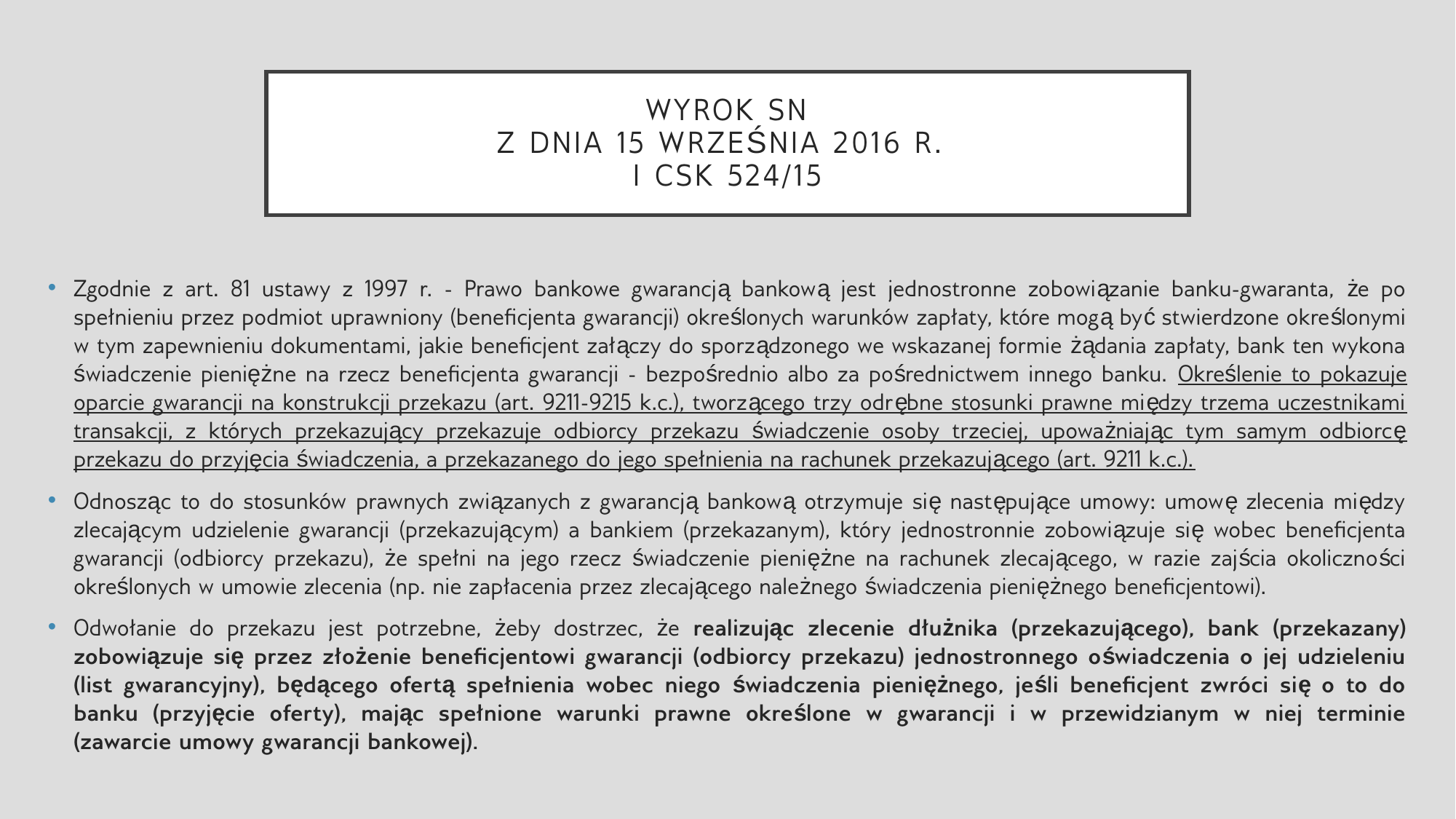

# Wyrok SN z dnia 15 września 2016 r. I CSK 524/15
Zgodnie z art. 81 ustawy z 1997 r. - Prawo bankowe gwarancją bankową jest jednostronne zobowiązanie banku-gwaranta, że po spełnieniu przez podmiot uprawniony (beneficjenta gwarancji) określonych warunków zapłaty, które mogą być stwierdzone określonymi w tym zapewnieniu dokumentami, jakie beneficjent załączy do sporządzonego we wskazanej formie żądania zapłaty, bank ten wykona świadczenie pieniężne na rzecz beneficjenta gwarancji - bezpośrednio albo za pośrednictwem innego banku. Określenie to pokazuje oparcie gwarancji na konstrukcji przekazu (art. 9211-9215 k.c.), tworzącego trzy odrębne stosunki prawne między trzema uczestnikami transakcji, z których przekazujący przekazuje odbiorcy przekazu świadczenie osoby trzeciej, upoważniając tym samym odbiorcę przekazu do przyjęcia świadczenia, a przekazanego do jego spełnienia na rachunek przekazującego (art. 9211 k.c.).
Odnosząc to do stosunków prawnych związanych z gwarancją bankową otrzymuje się następujące umowy: umowę zlecenia między zlecającym udzielenie gwarancji (przekazującym) a bankiem (przekazanym), który jednostronnie zobowiązuje się wobec beneficjenta gwarancji (odbiorcy przekazu), że spełni na jego rzecz świadczenie pieniężne na rachunek zlecającego, w razie zajścia okoliczności określonych w umowie zlecenia (np. nie zapłacenia przez zlecającego należnego świadczenia pieniężnego beneficjentowi).
Odwołanie do przekazu jest potrzebne, żeby dostrzec, że realizując zlecenie dłużnika (przekazującego), bank (przekazany) zobowiązuje się przez złożenie beneficjentowi gwarancji (odbiorcy przekazu) jednostronnego oświadczenia o jej udzieleniu (list gwarancyjny), będącego ofertą spełnienia wobec niego świadczenia pieniężnego, jeśli beneficjent zwróci się o to do banku (przyjęcie oferty), mając spełnione warunki prawne określone w gwarancji i w przewidzianym w niej terminie (zawarcie umowy gwarancji bankowej).